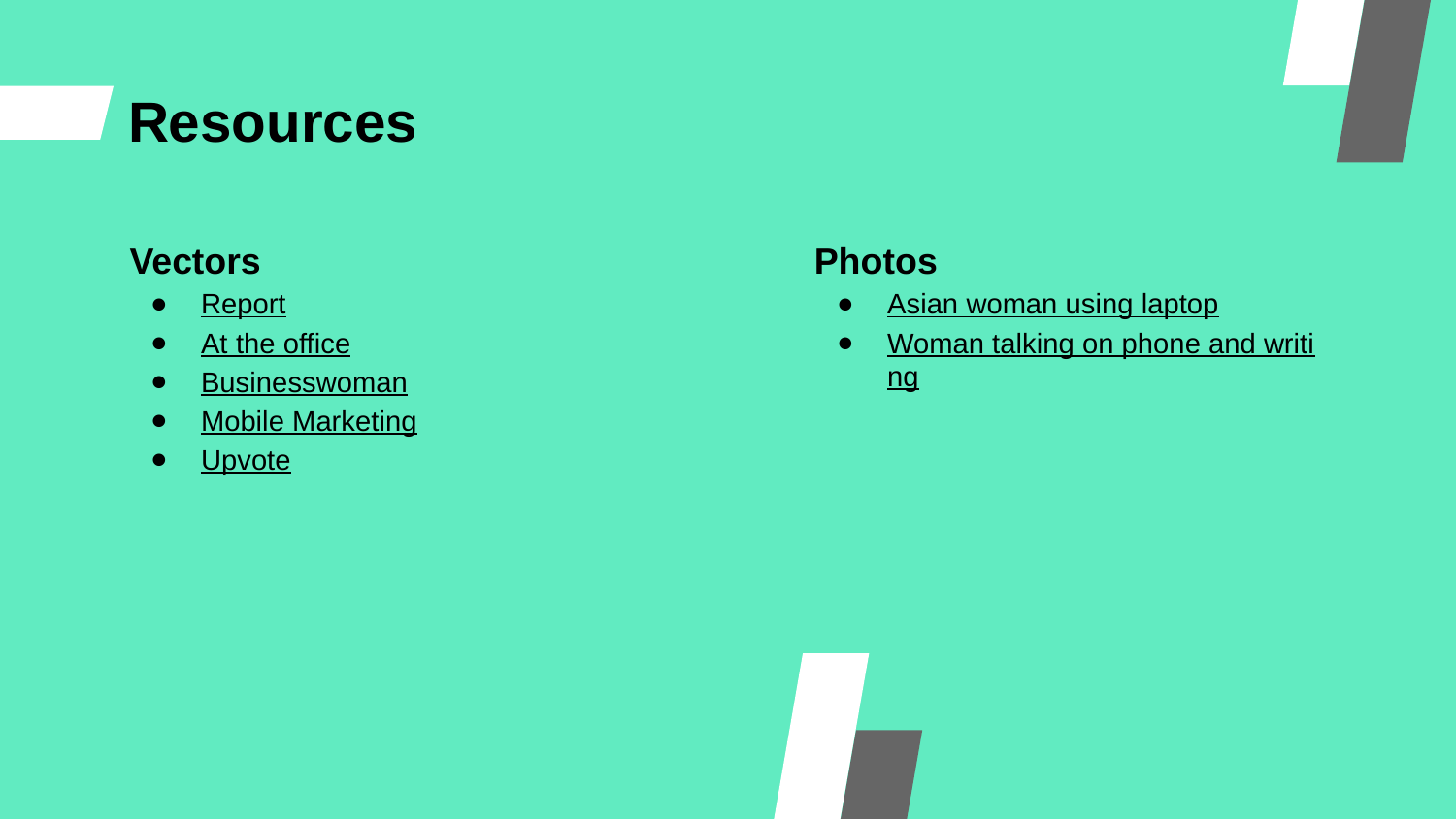

# Resources
Vectors
Photos
Report
At the office
Businesswoman
Mobile Marketing
Upvote
Asian woman using laptop
Woman talking on phone and writing